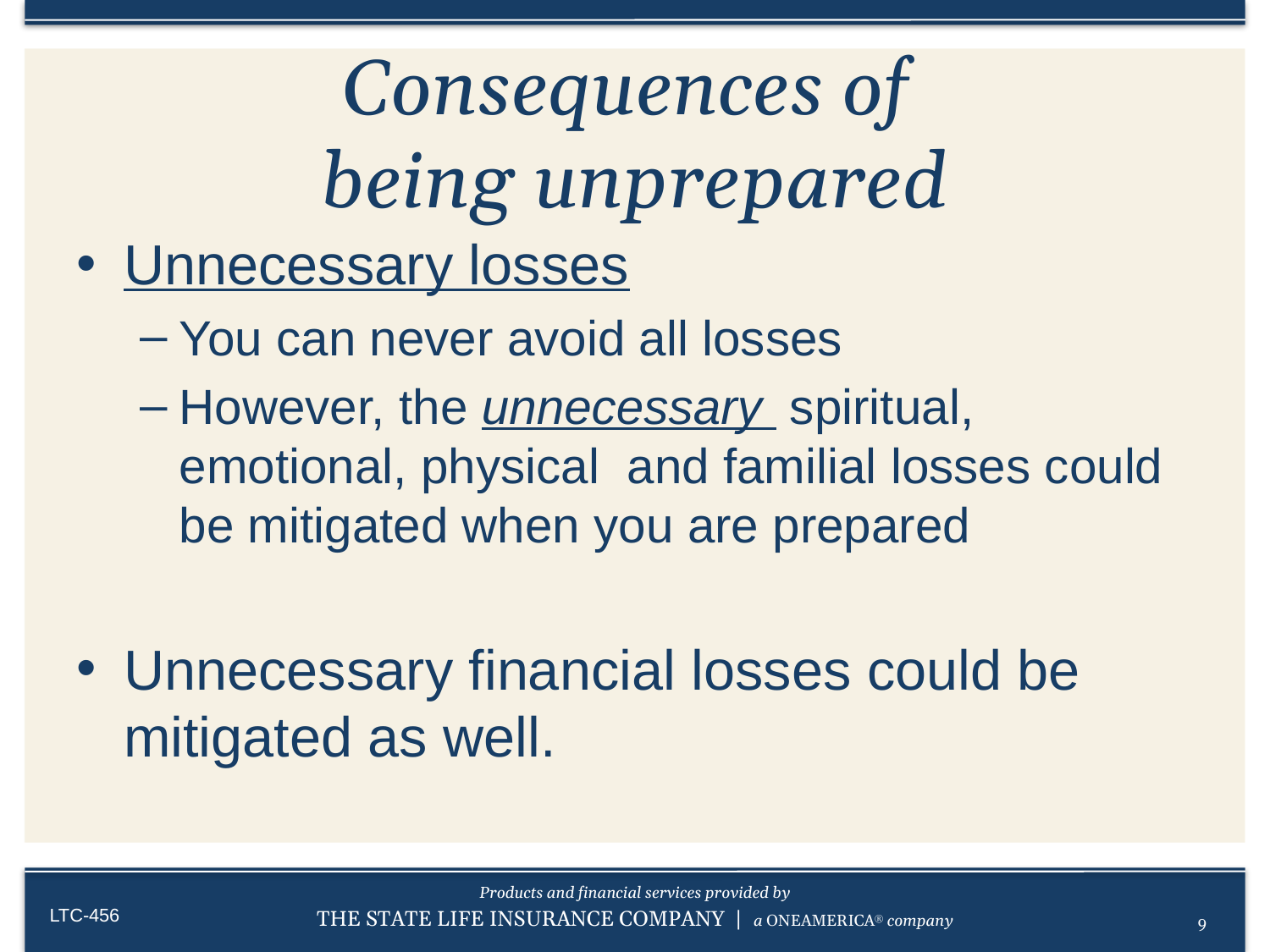

# Consequences of being unprepared
Unnecessary losses
You can never avoid all losses
However, the unnecessary  spiritual, emotional, physical  and familial losses could be mitigated when you are prepared

Unnecessary financial losses could be mitigated as well.

9
LTC-456